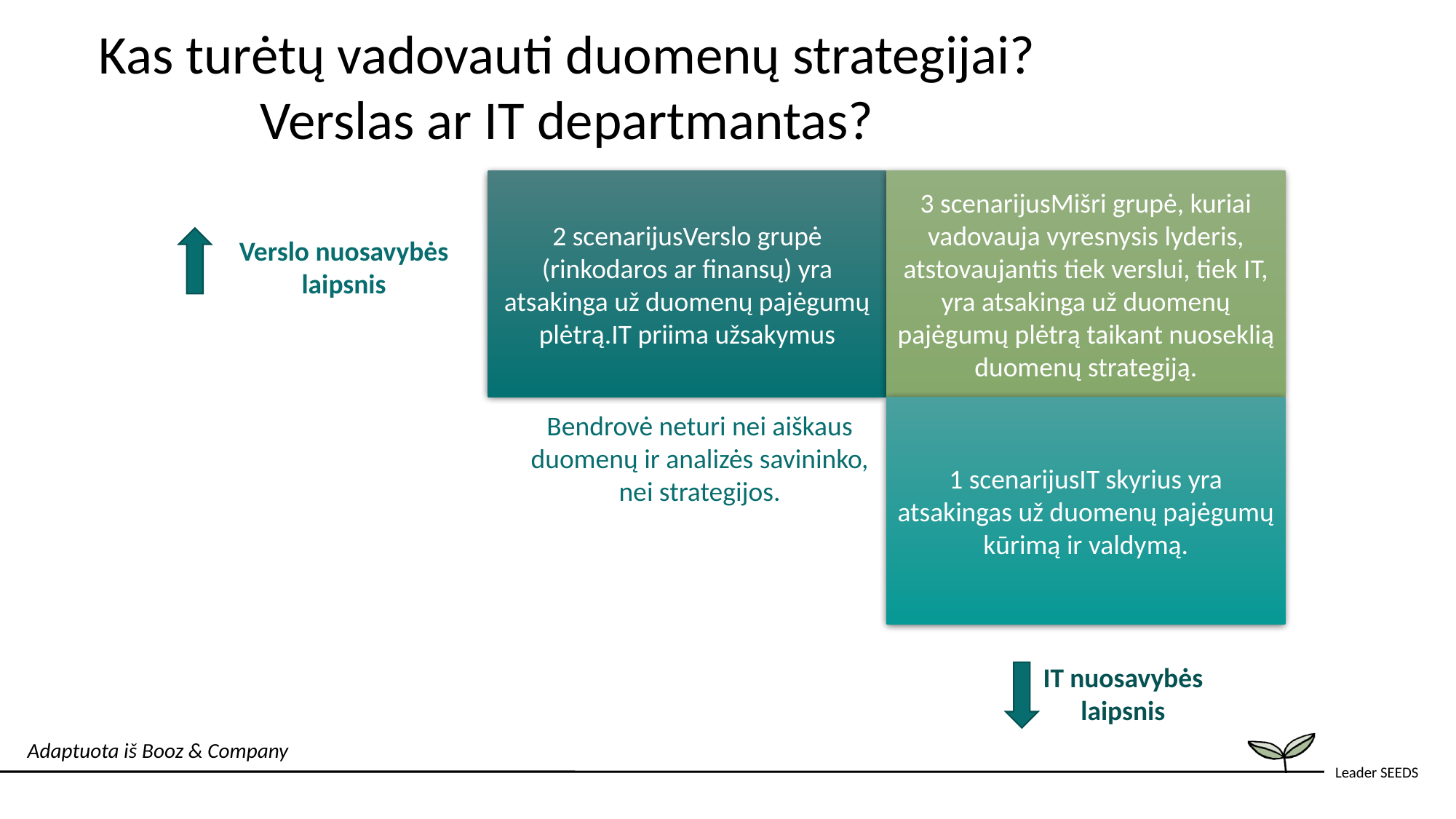

Kas turėtų vadovauti duomenų strategijai? Verslas ar IT departmantas?
2 scenarijusVerslo grupė (rinkodaros ar finansų) yra atsakinga už duomenų pajėgumų plėtrą.IT priima užsakymus
3 scenarijusMišri grupė, kuriai vadovauja vyresnysis lyderis, atstovaujantis tiek verslui, tiek IT, yra atsakinga už duomenų pajėgumų plėtrą taikant nuoseklią duomenų strategiją.

Verslo nuosavybės laipsnis
1 scenarijusIT skyrius yra atsakingas už duomenų pajėgumų kūrimą ir valdymą.
Bendrovė neturi nei aiškaus duomenų ir analizės savininko, nei strategijos.
IT nuosavybės laipsnis

Adaptuota iš Booz & Company